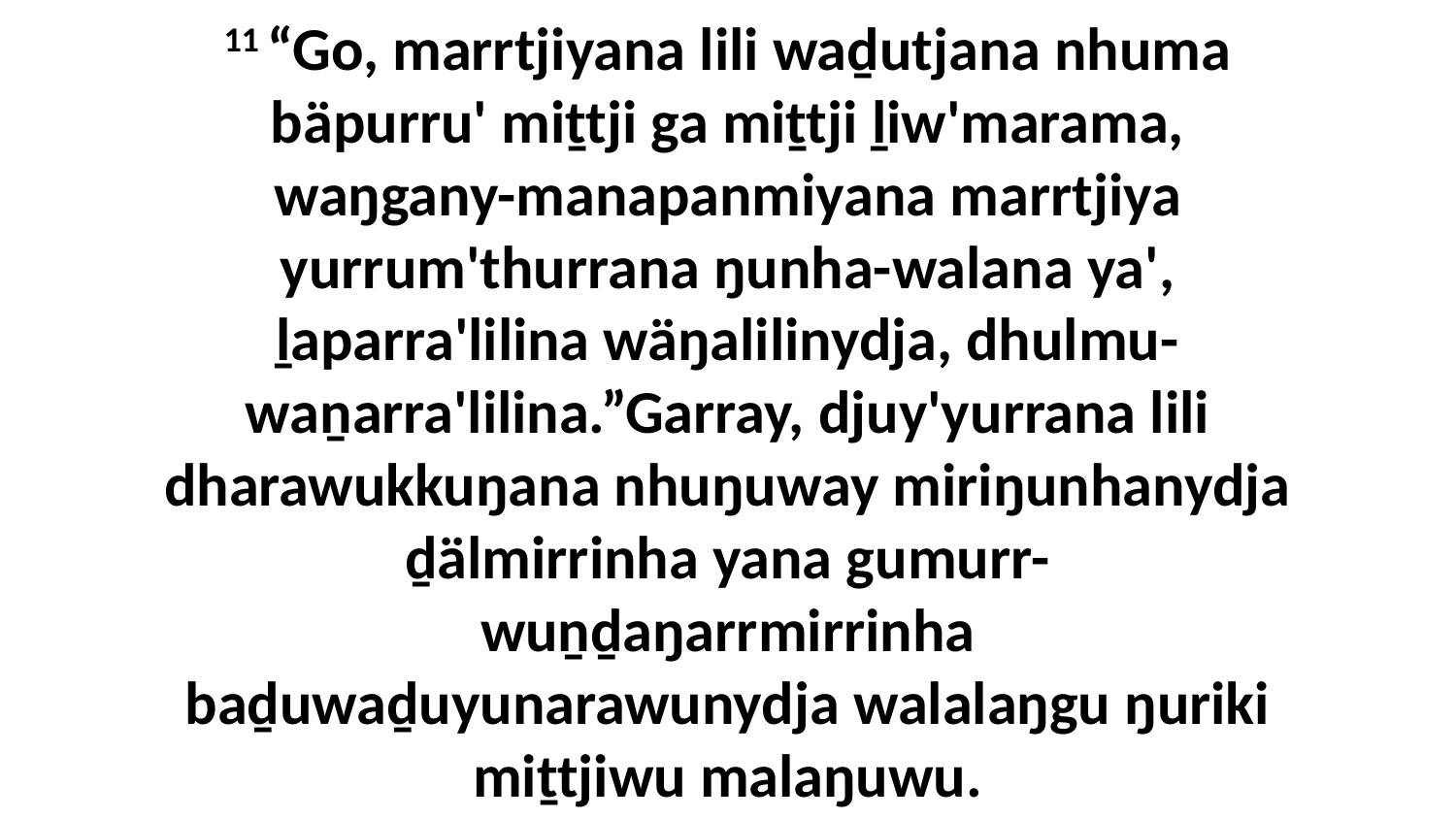

11 “Go, marrtjiyana lili waḏutjana nhuma bäpurru' miṯtji ga miṯtji ḻiw'marama, waŋgany-manapanmiyana marrtjiya yurrum'thurrana ŋunha-walana ya', ḻaparra'lilina wäŋalilinydja, dhulmu-waṉarra'lilina.”Garray, djuy'yurrana lili dharawukkuŋana nhuŋuway miriŋunhanydja ḏälmirrinha yana gumurr-wuṉḏaŋarrmirrinha baḏuwaḏuyunarawunydja walalaŋgu ŋuriki miṯtjiwu malaŋuwu.